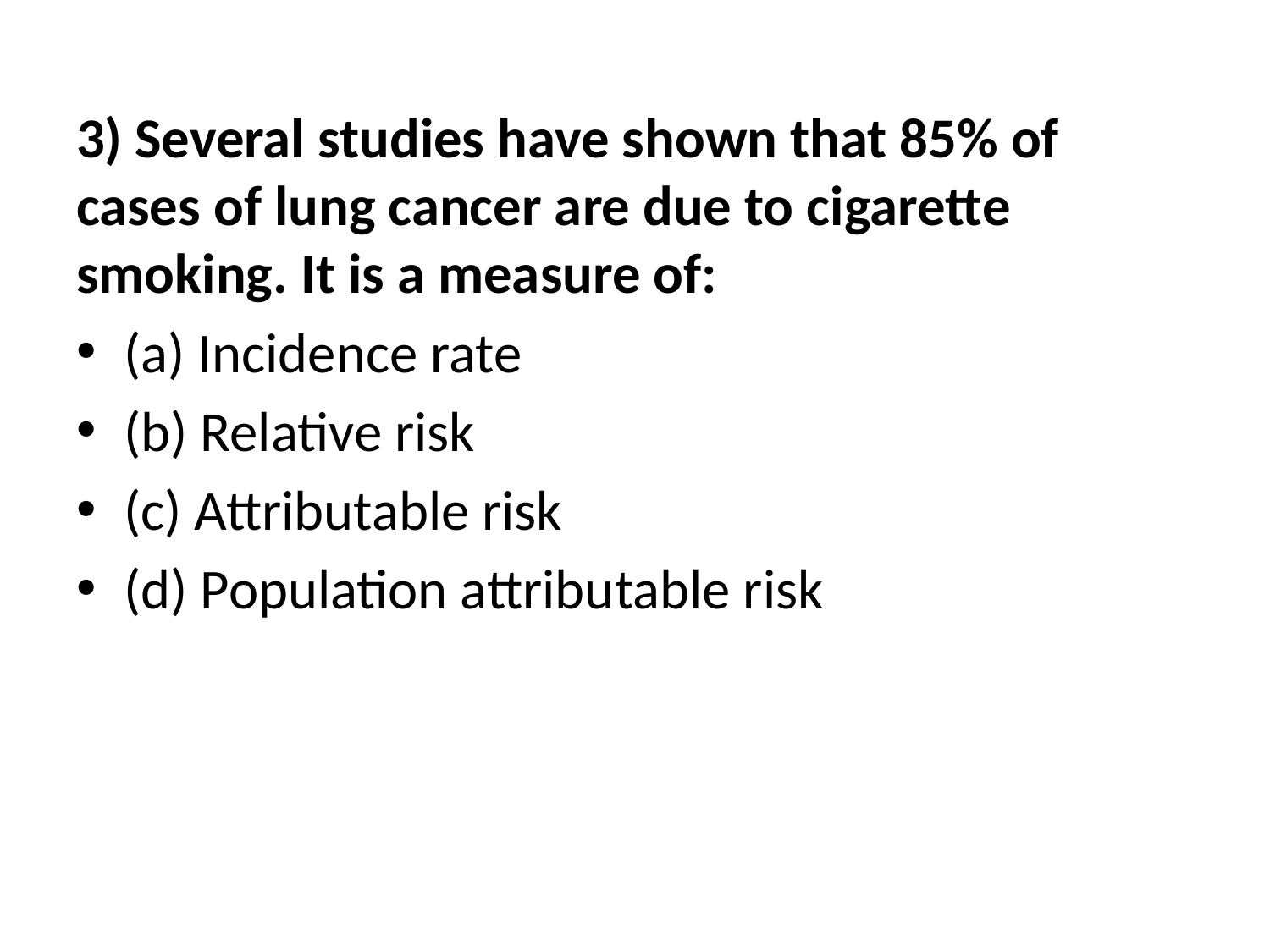

#
3) Several studies have shown that 85% of cases of lung cancer are due to cigarette smoking. It is a measure of:
(a) Incidence rate
(b) Relative risk
(c) Attributable risk
(d) Population attributable risk